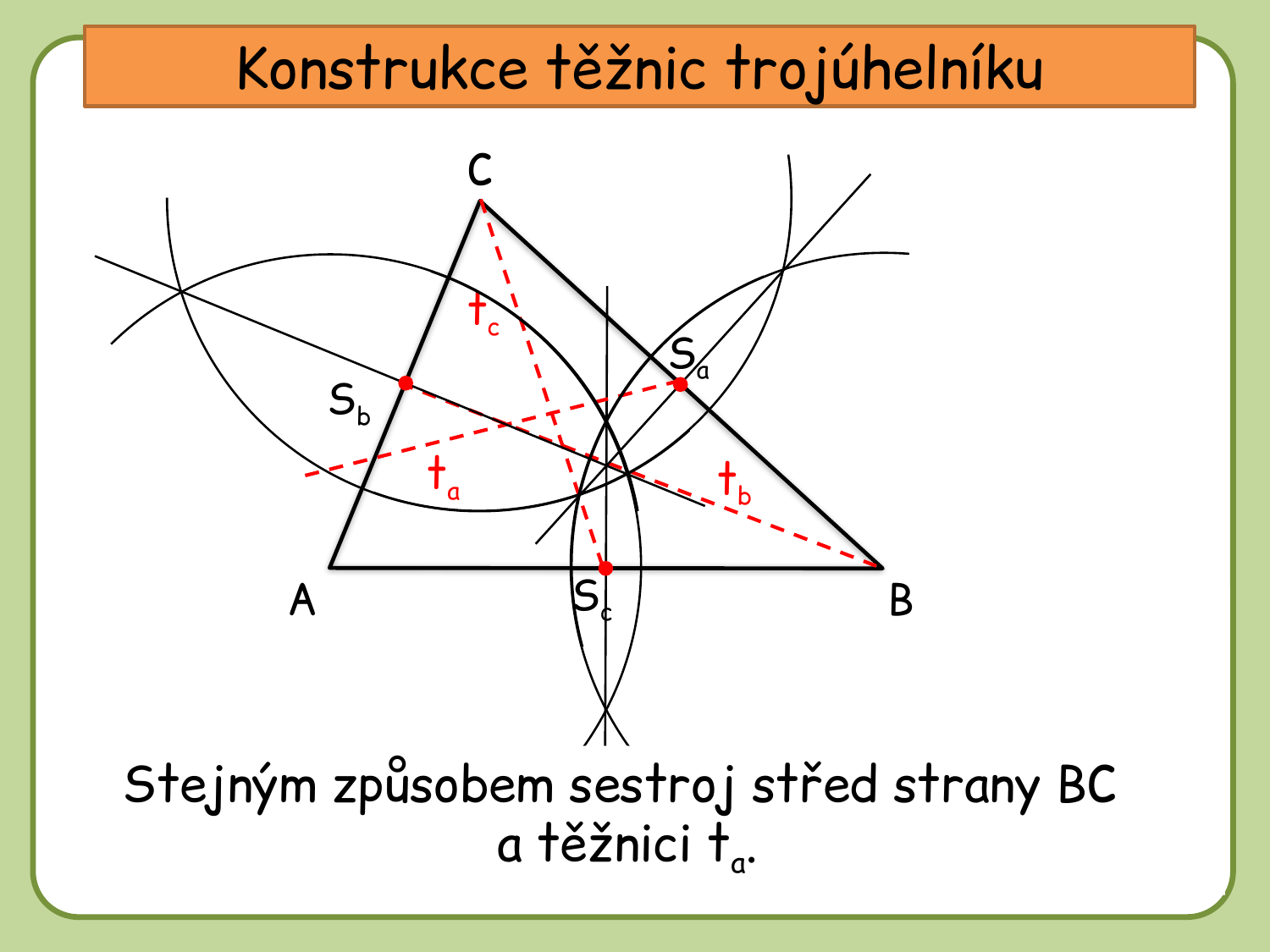

Konstrukce těžnic trojúhelníku
DD
C

tc
Sa
Sb

ta
tb

Sc
A
B
Stejným způsobem sestroj střed strany BC
a těžnici ta.
Sestroj střed Sb strany AC a těžnici tb na stranu b.
Sestroj těžnici tc spojující vrchol C a střed Sc.
Sestroj střed Sc strany AB.